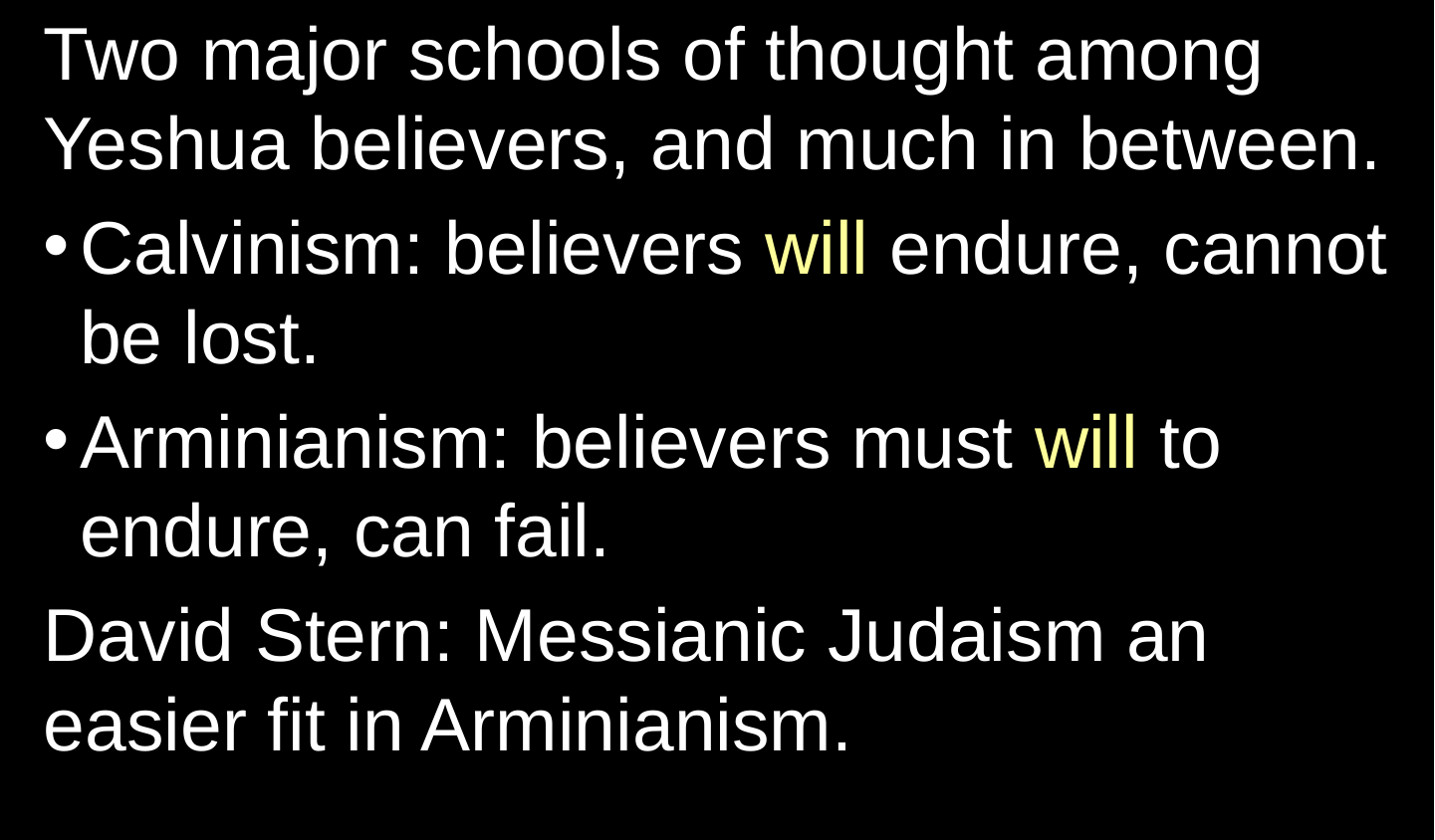

Two major schools of thought among Yeshua believers, and much in between.
Calvinism: believers will endure, cannot be lost.
Arminianism: believers must will to endure, can fail.
David Stern: Messianic Judaism an easier fit in Arminianism.